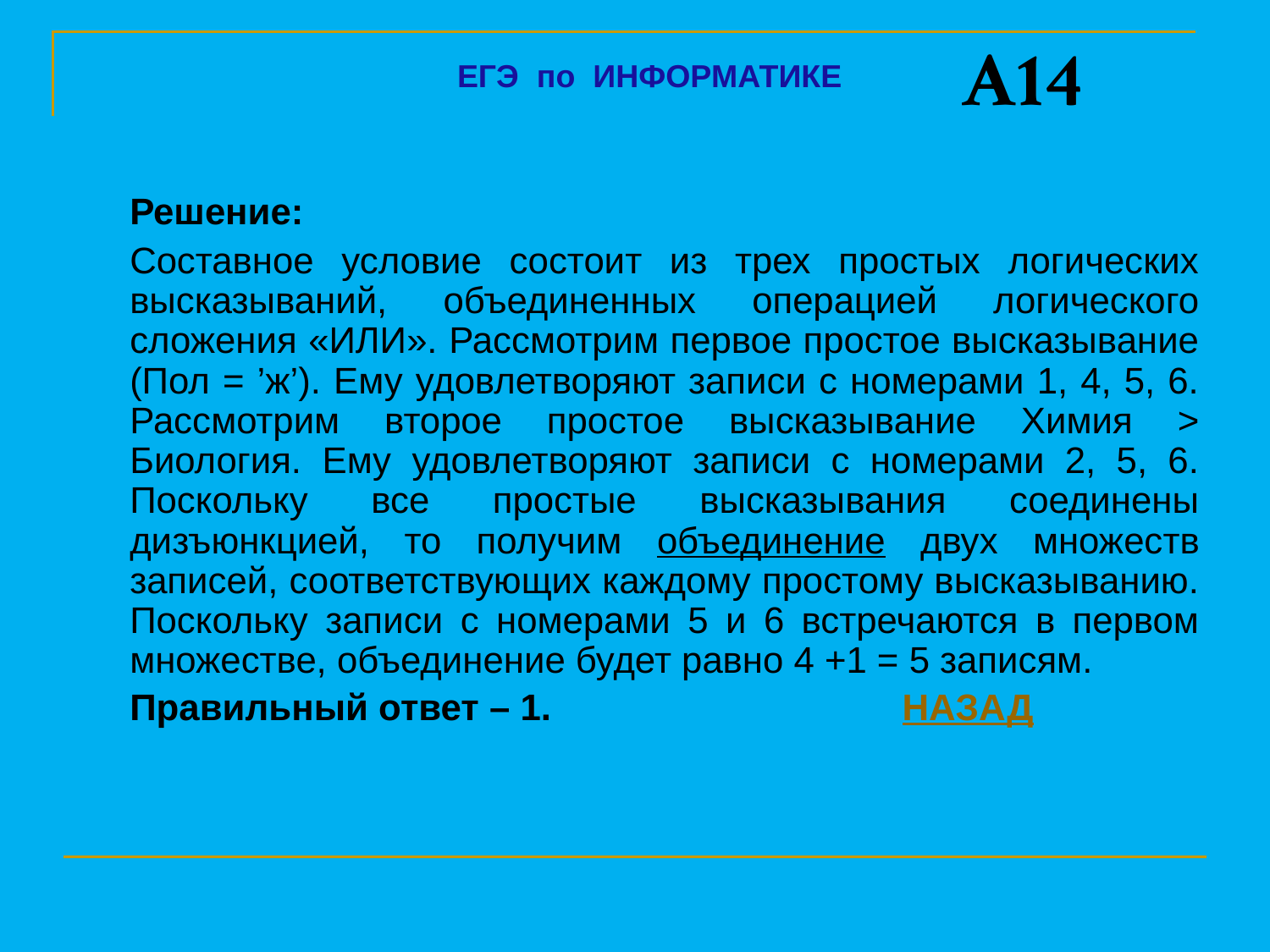

A14
ЕГЭ  по  ИНФОРМАТИКЕ
	Решение:
	Составное условие состоит из трех простых логических высказываний, объединенных операцией логического сложения «ИЛИ». Рассмотрим первое простое высказывание (Пол = ’ж’). Ему удовлетворяют записи с номерами 1, 4, 5, 6. Рассмотрим второе простое высказывание Химия > Биология. Ему удовлетворяют записи с номерами 2, 5, 6. Поскольку все простые высказывания соединены дизъюнкцией, то получим объединение двух множеств записей, соответствующих каждому простому высказыванию. Поскольку записи с номерами 5 и 6 встречаются в первом множестве, объединение будет равно 4 +1 = 5 записям.
	Правильный ответ – 1.			 НАЗАД